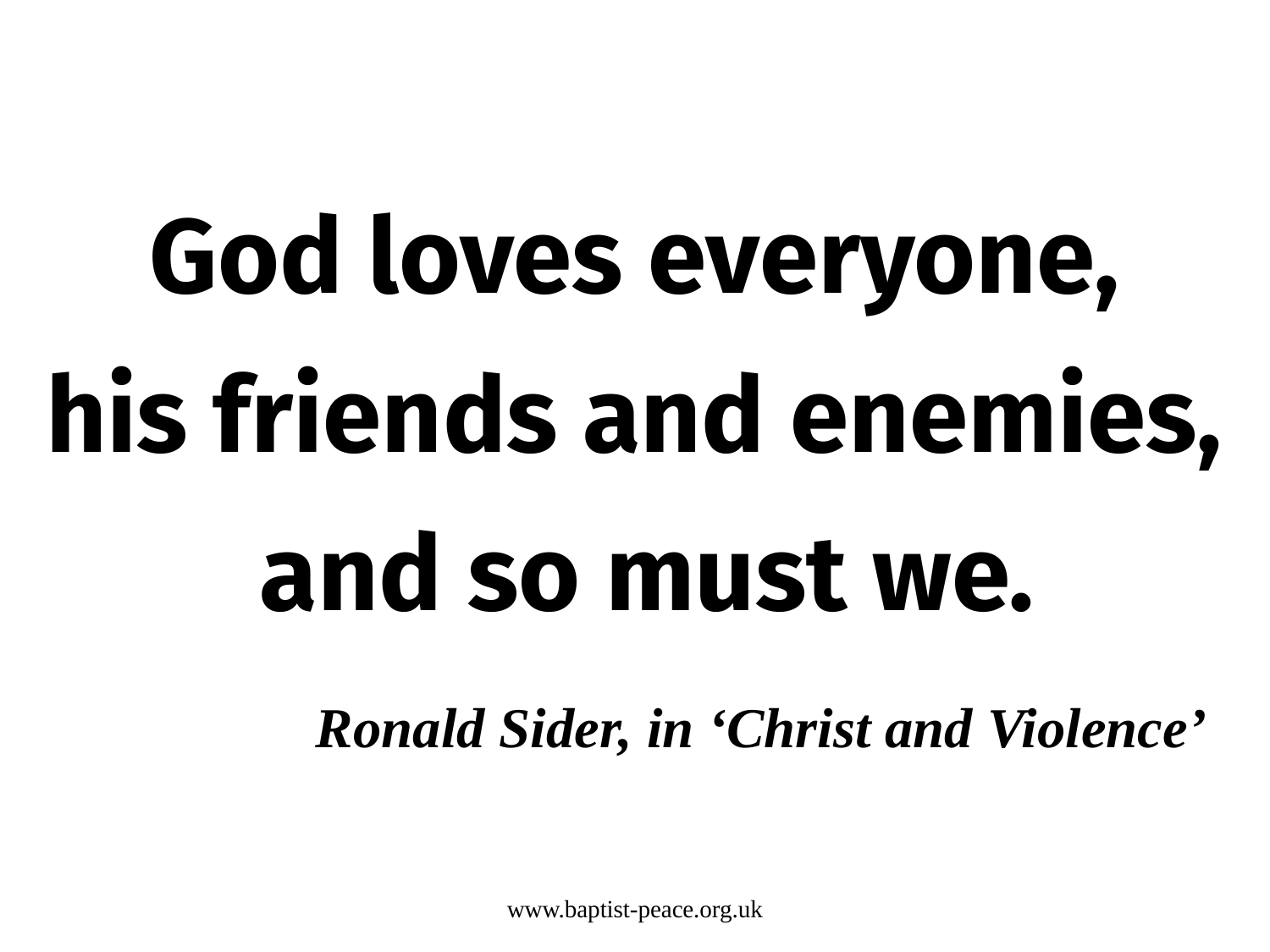

God loves everyone,
his friends and enemies,
 and so must we.

		Ronald Sider, in ‘Christ and Violence’
www.baptist-peace.org.uk